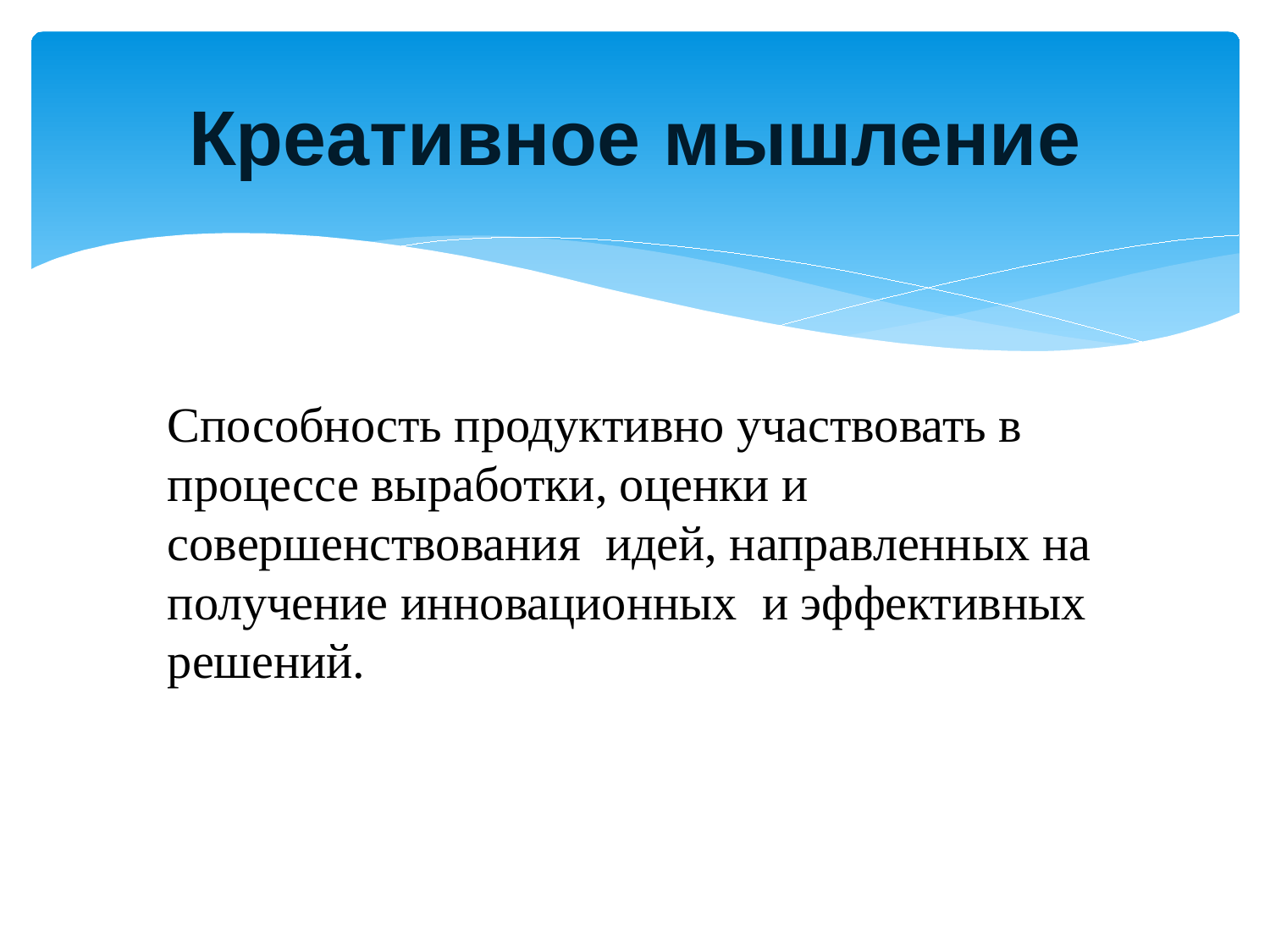

# Креативное мышление
Способность продуктивно участвовать в процессе выработки, оценки и совершенствования  идей, направленных на получение инновационных  и эффективных  решений.